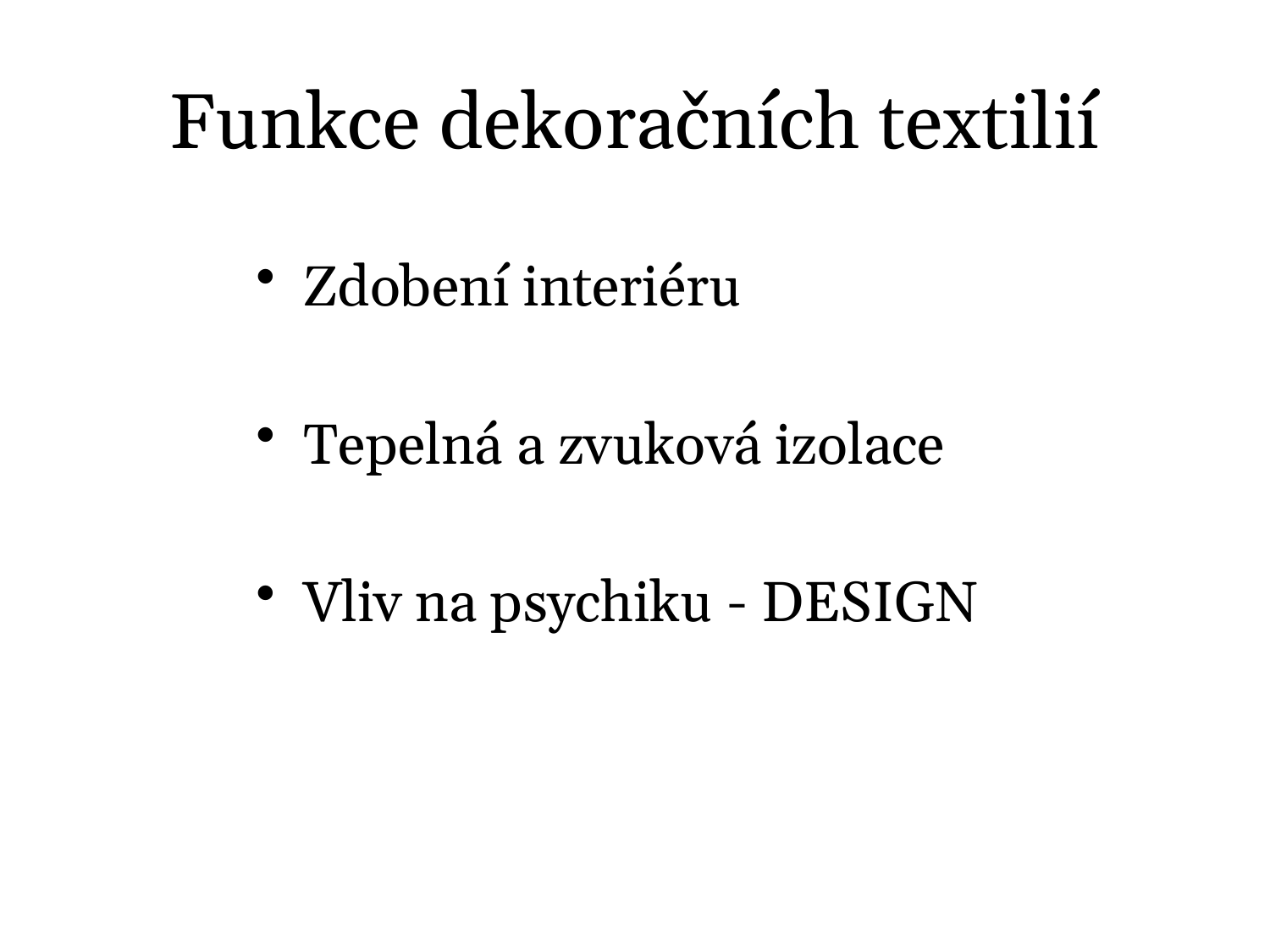

# Funkce dekoračních textilií
Zdobení interiéru

Tepelná a zvuková izolace

Vliv na psychiku - DESIGN